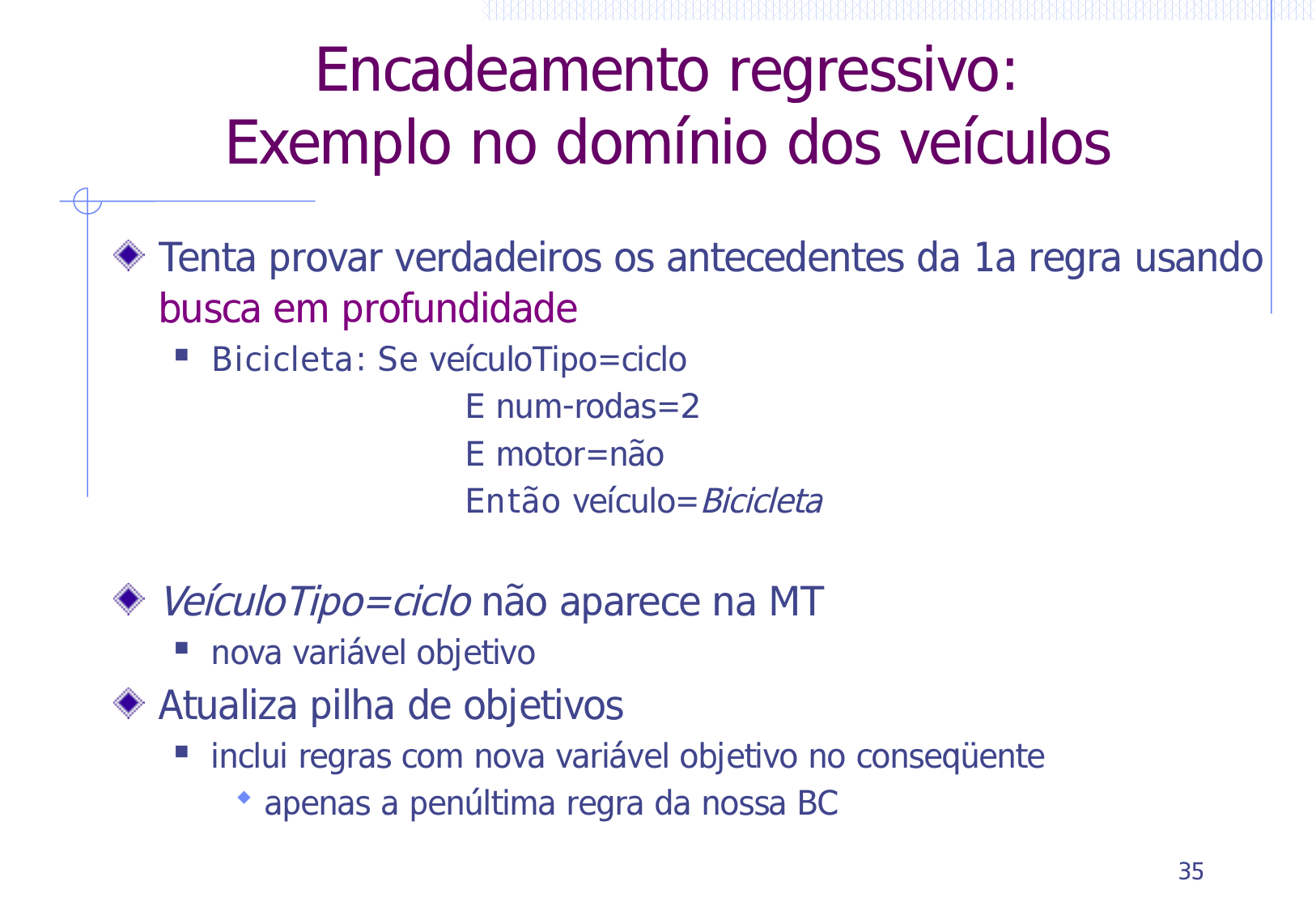

# Encadeamento regressivo: Exemplo no domínio dos veículos
Tenta provar verdadeiros os antecedentes da 1a regra usando busca em profundidade
Bicicleta: Se veículoTipo=ciclo
			 E num-rodas=2
			 E motor=não
			 Então veículo=Bicicleta

VeículoTipo=ciclo não aparece na MT
nova variável objetivo
Atualiza pilha de objetivos
inclui regras com nova variável objetivo no conseqüente
apenas a penúltima regra da nossa BC
35